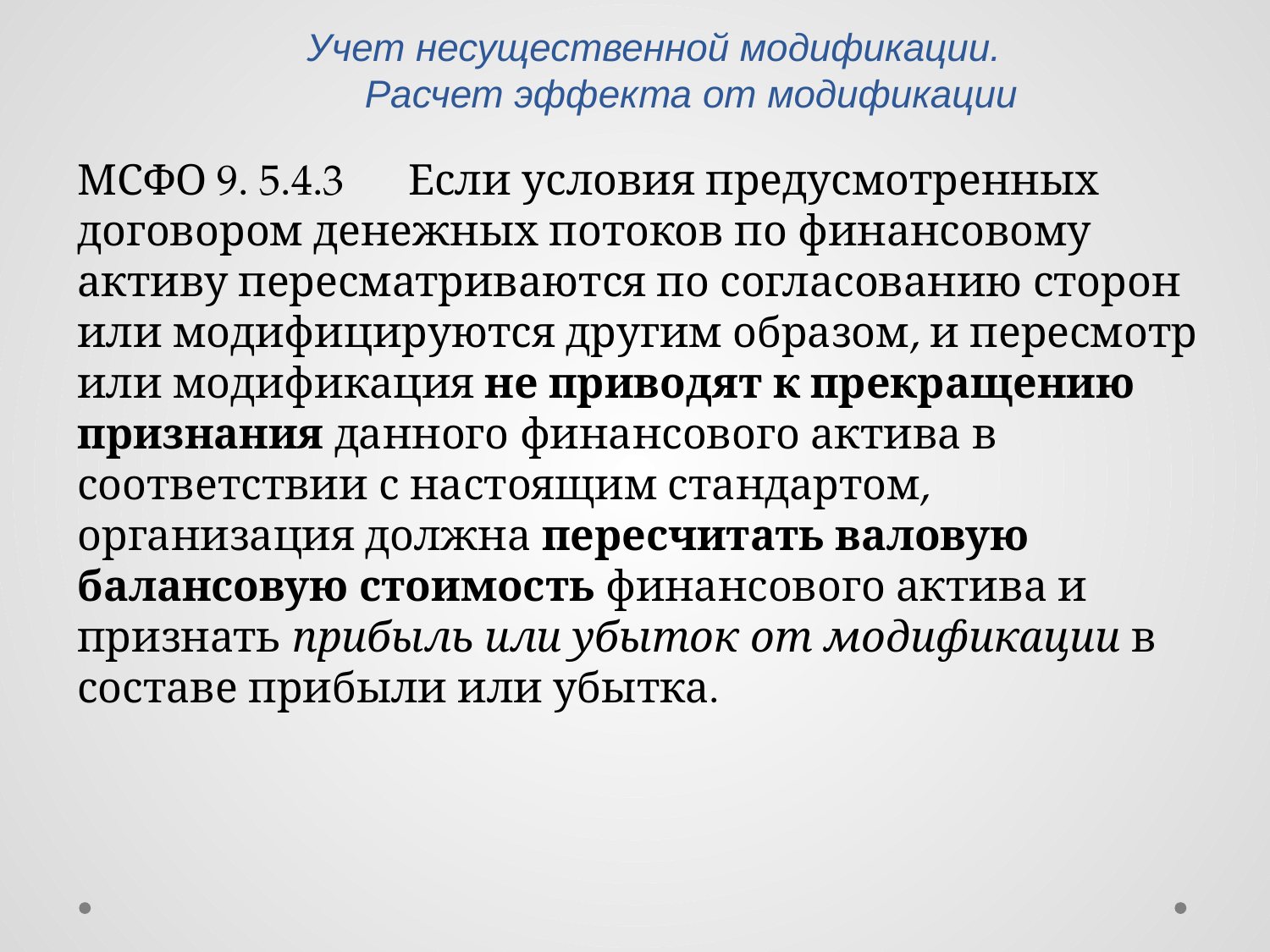

# Учет несущественной модификации. Расчет эффекта от модификации
МСФО 9. 5.4.3      Если условия предусмотренных договором денежных потоков по финансовому активу пересматриваются по согласованию сторон или модифицируются другим образом, и пересмотр или модификация не приводят к прекращению признания данного финансового актива в соответствии с настоящим стандартом, организация должна пересчитать валовую балансовую стоимость финансового актива и признать прибыль или убыток от модификации в составе прибыли или убытка.